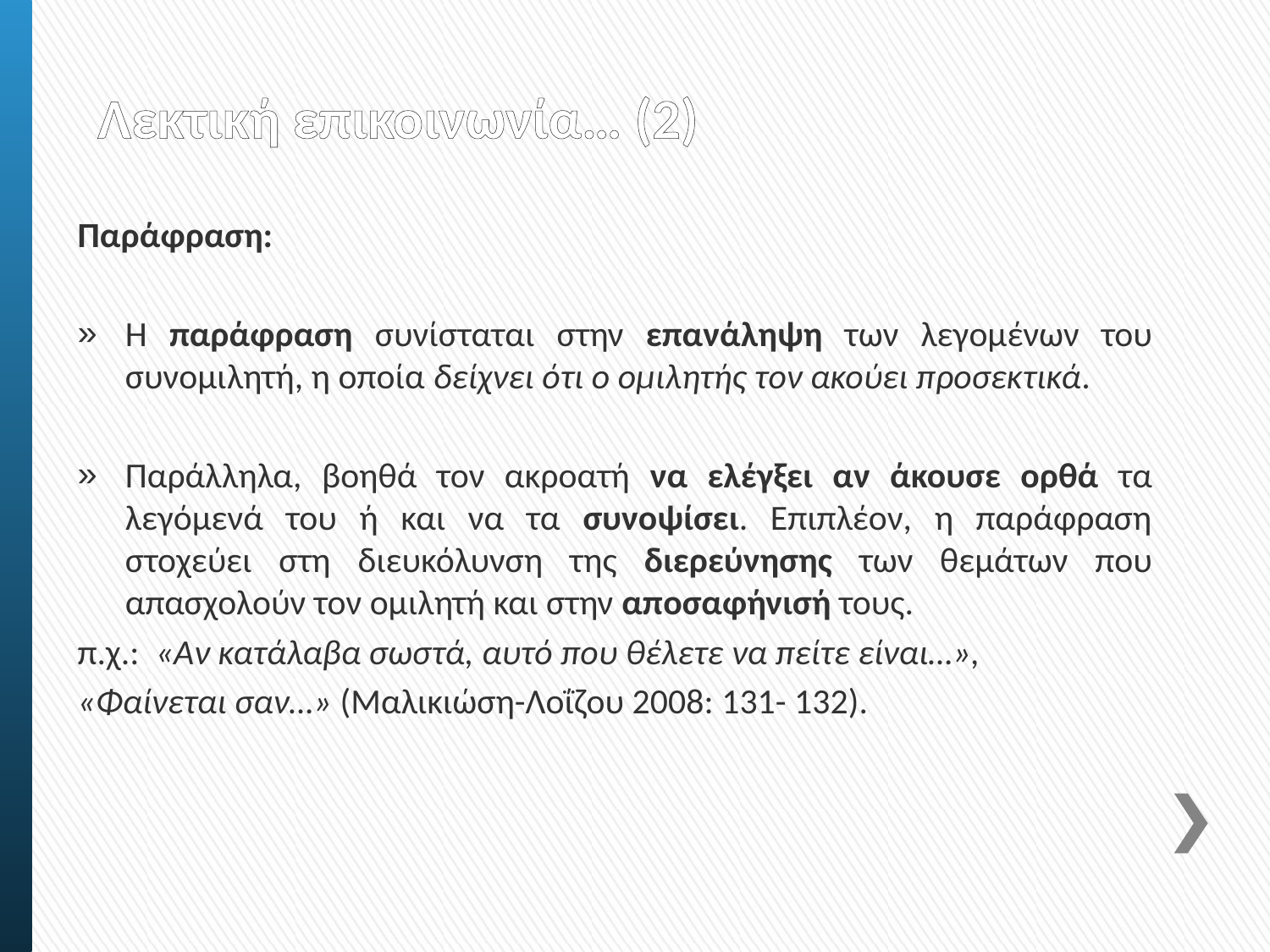

# Λεκτική επικοινωνία… (2)
Παράφραση:

Η παράφραση συνίσταται στην επανάληψη των λεγομένων του συνομιλητή, η οποία δείχνει ότι ο ομιλητής τον ακούει προσεκτικά.

Παράλληλα, βοηθά τον ακροατή να ελέγξει αν άκουσε ορθά τα λεγόμενά του ή και να τα συνοψίσει. Επιπλέον, η παράφραση στοχεύει στη διευκόλυνση της διερεύνησης των θεμάτων που απασχολούν τον ομιλητή και στην αποσαφήνισή τους.
π.χ.:  «Αν κατάλαβα σωστά, αυτό που θέλετε να πείτε είναι…»,
«Φαίνεται σαν…» (Μαλικιώση-Λοΐζου 2008: 131- 132).